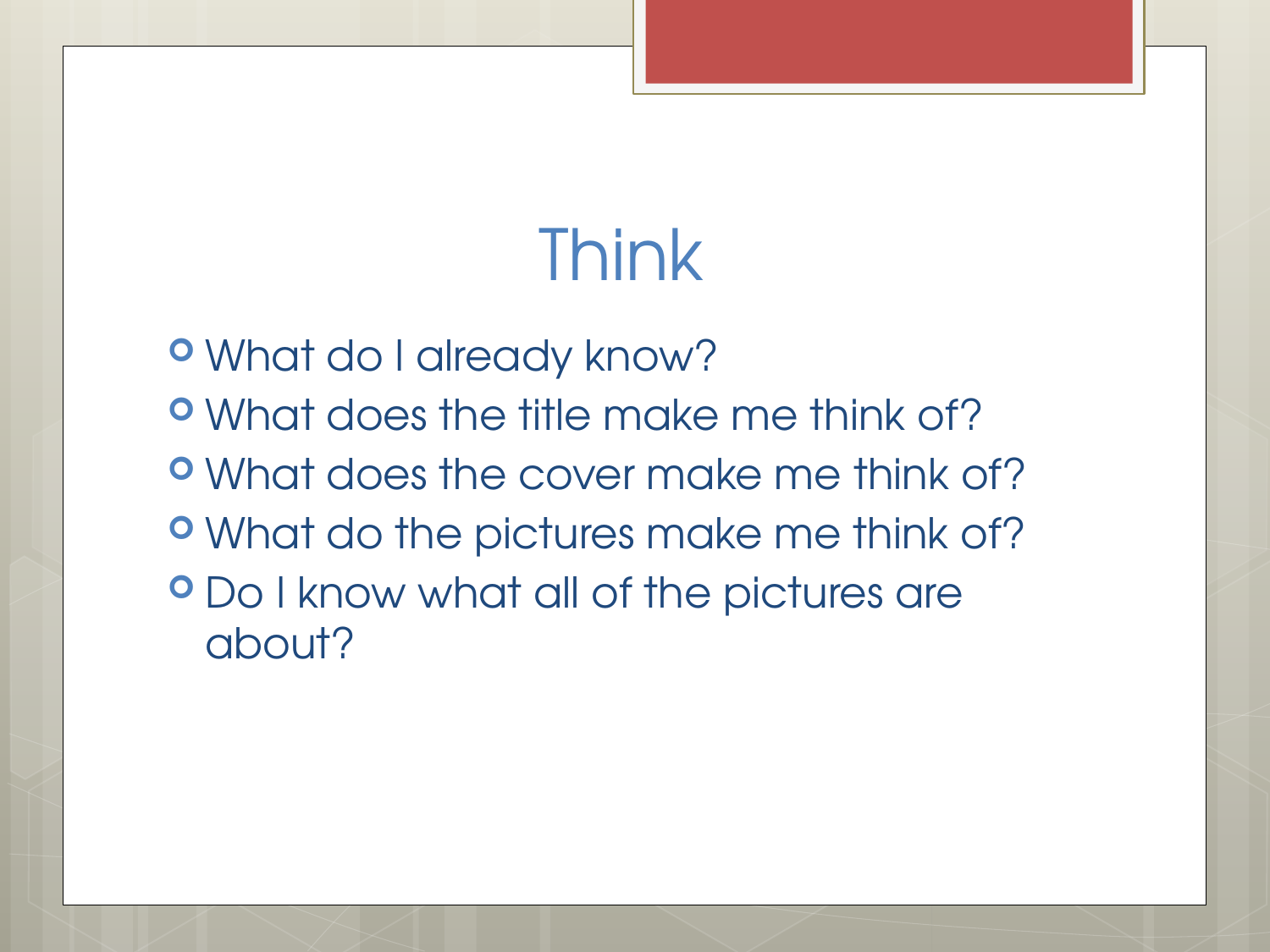

# Think
What do I already know?
What does the title make me think of?
What does the cover make me think of?
What do the pictures make me think of?
Do I know what all of the pictures are about?